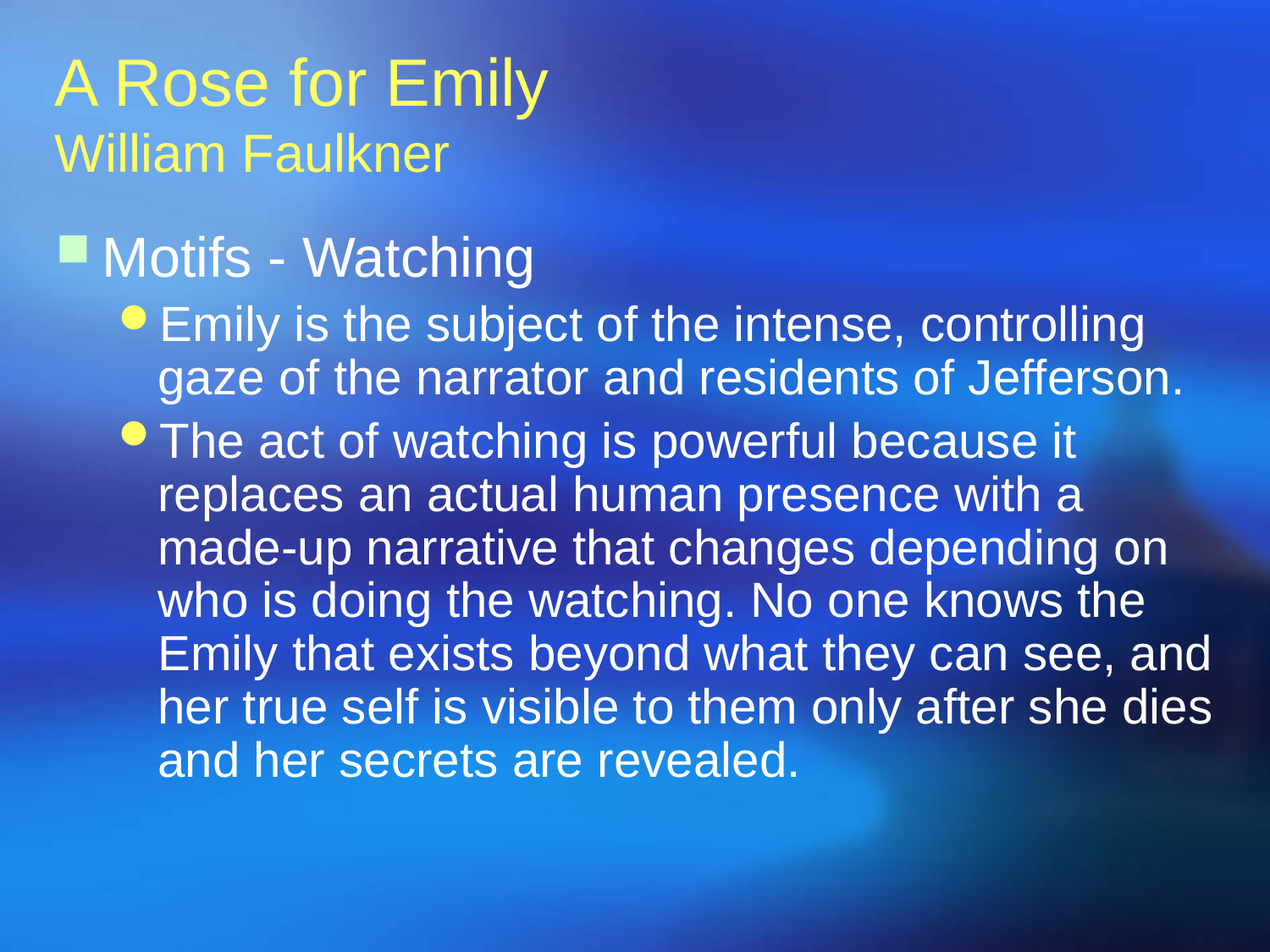

A Rose for Emily
William Faulkner
Motifs - Watching
Emily is the subject of the intense, controlling gaze of the narrator and residents of Jefferson.
The act of watching is powerful because it replaces an actual human presence with a made-up narrative that changes depending on who is doing the watching. No one knows the Emily that exists beyond what they can see, and her true self is visible to them only after she dies and her secrets are revealed.